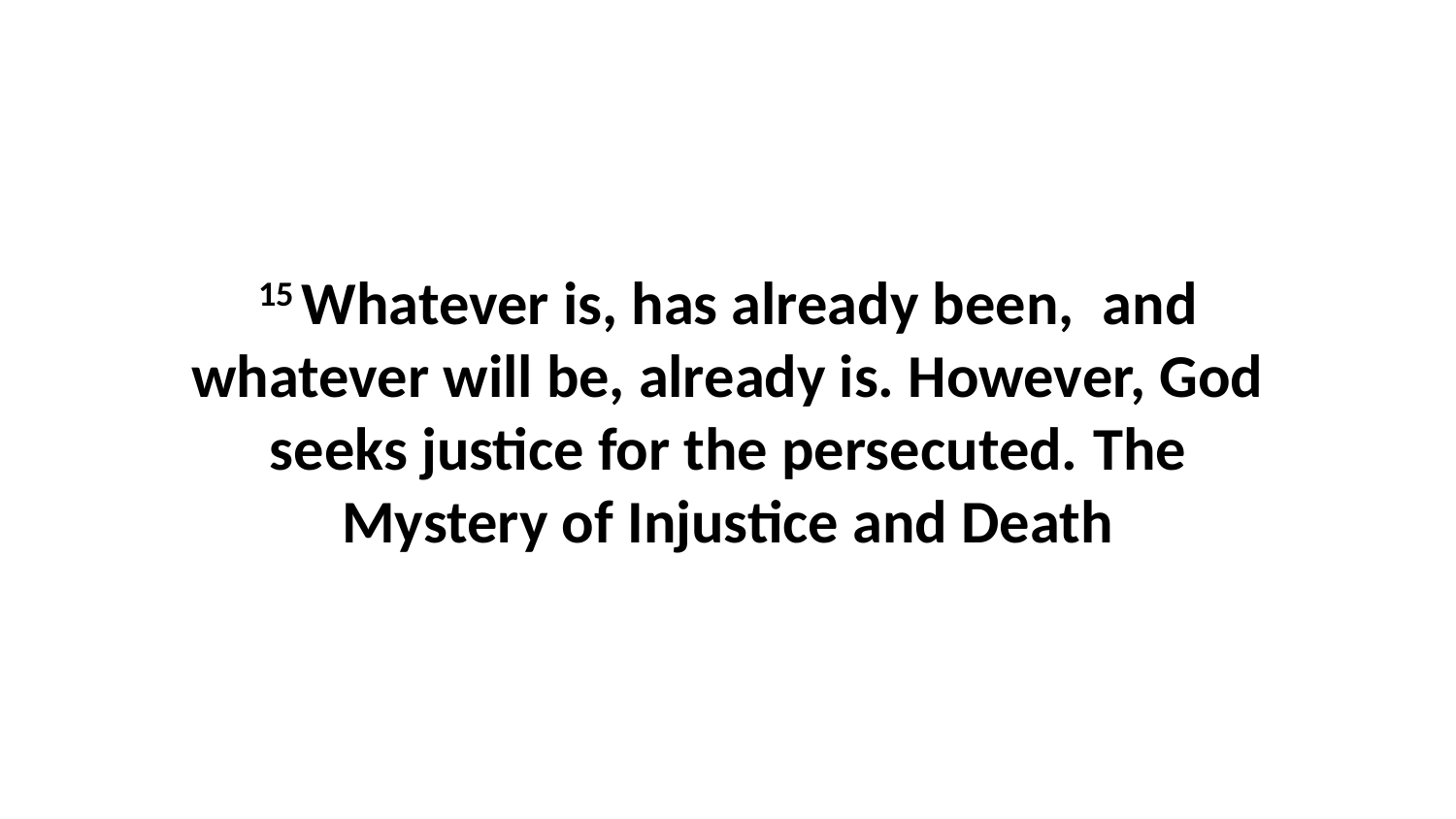

15 Whatever is, has already been,  and whatever will be, already is. However, God seeks justice for the persecuted. The Mystery of Injustice and Death